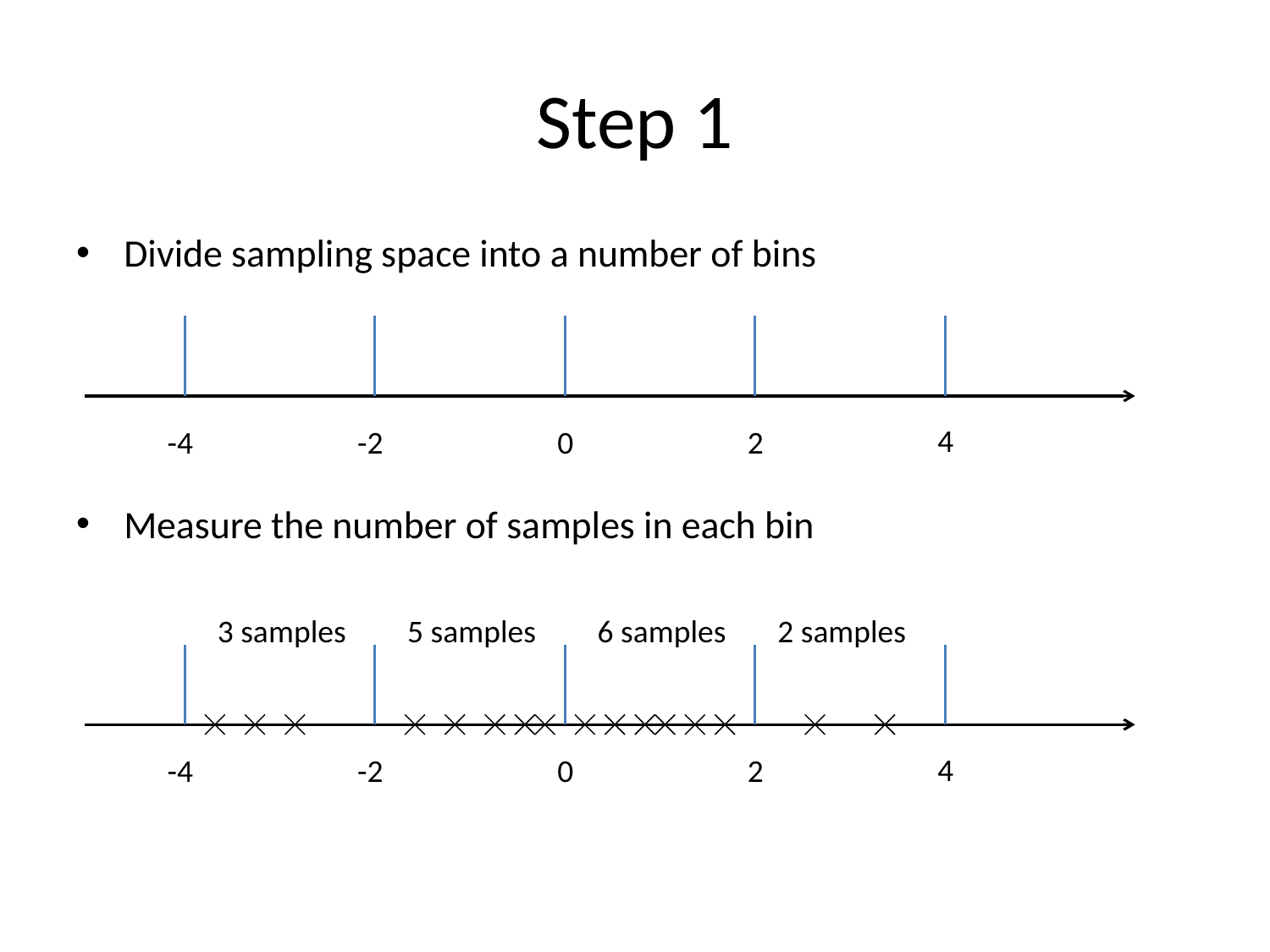

# Step 1
Divide sampling space into a number of bins

Measure the number of samples in each bin
4
-4
-2
0
2
3 samples
5 samples
6 samples
2 samples
4
-4
-2
0
2